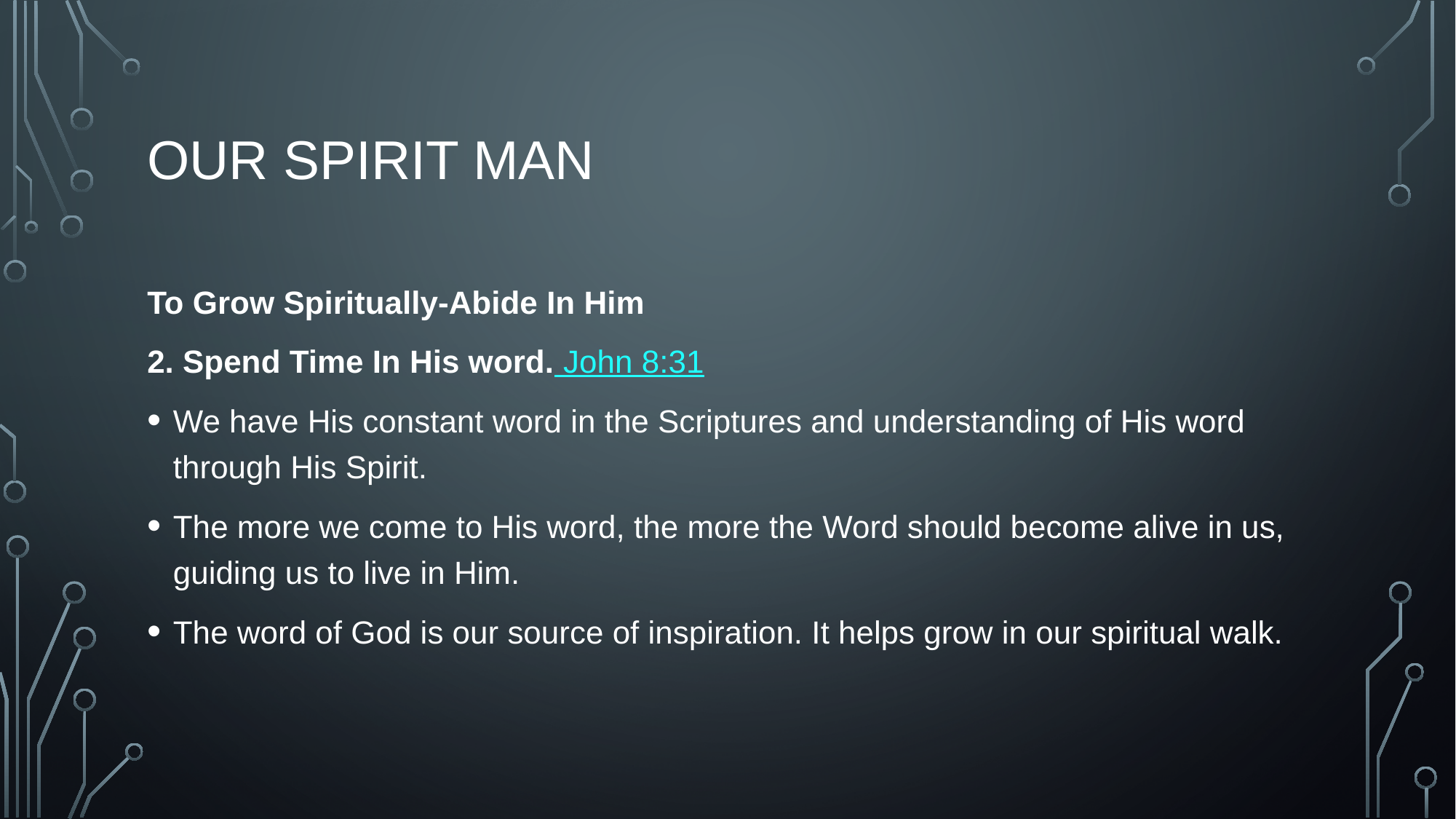

# Our Spirit Man
To Grow Spiritually-Abide In Him
2. Spend Time In His word. John 8:31
We have His constant word in the Scriptures and understanding of His word through His Spirit.
The more we come to His word, the more the Word should become alive in us, guiding us to live in Him.
The word of God is our source of inspiration. It helps grow in our spiritual walk.